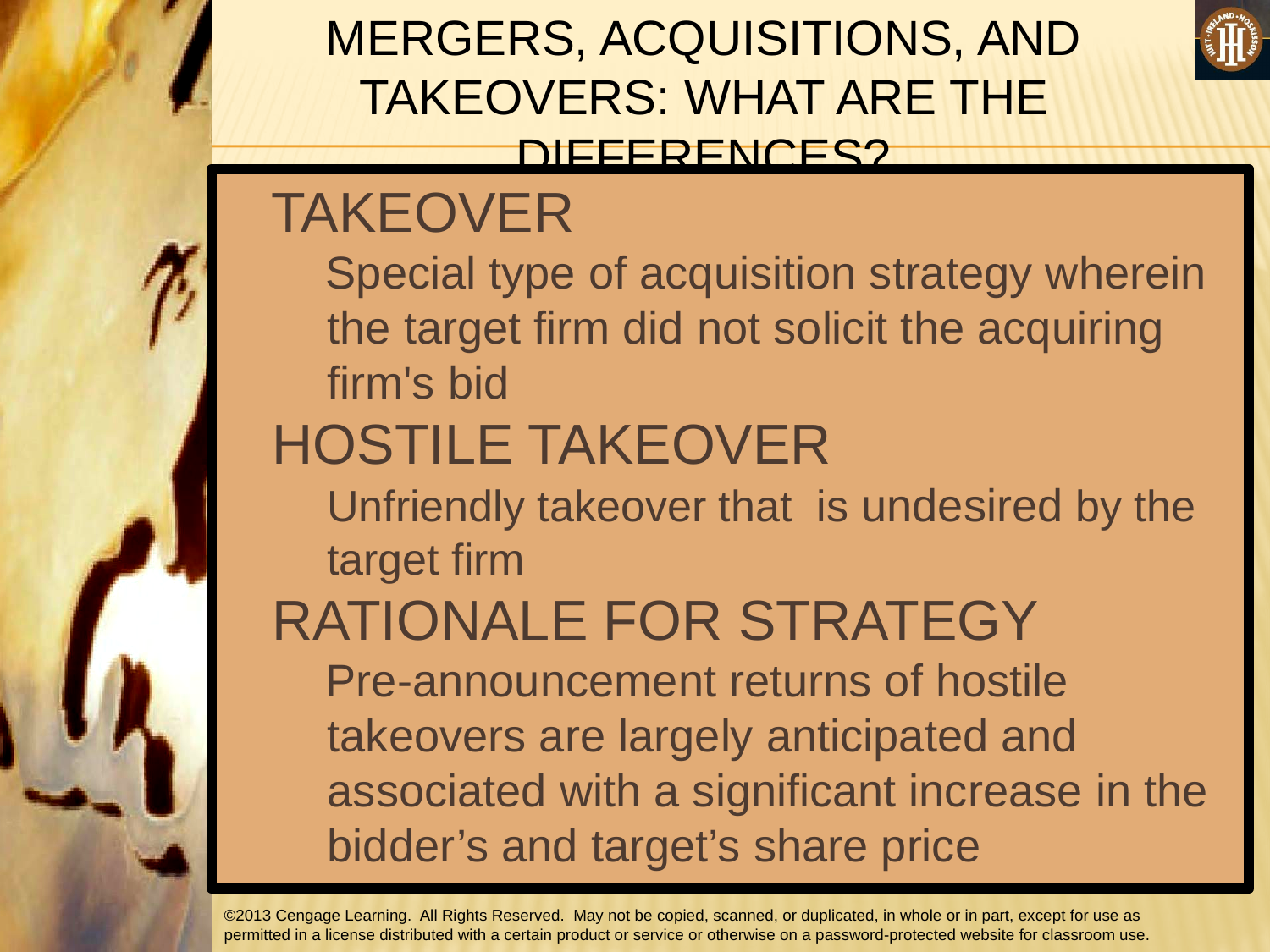

MERGERS, ACQUISITIONS, AND TAKEOVERS: WHAT ARE THE DIFFERENCES?

   TAKEOVER
   Special type of acquisition strategy wherein the target firm did not solicit the acquiring firm's bid
HOSTILE TAKEOVER
	Unfriendly takeover that  is undesired by the target firm
RATIONALE FOR STRATEGY
   Pre-announcement returns of hostile takeovers are largely anticipated and associated with a significant increase in the bidder’s and target’s share price